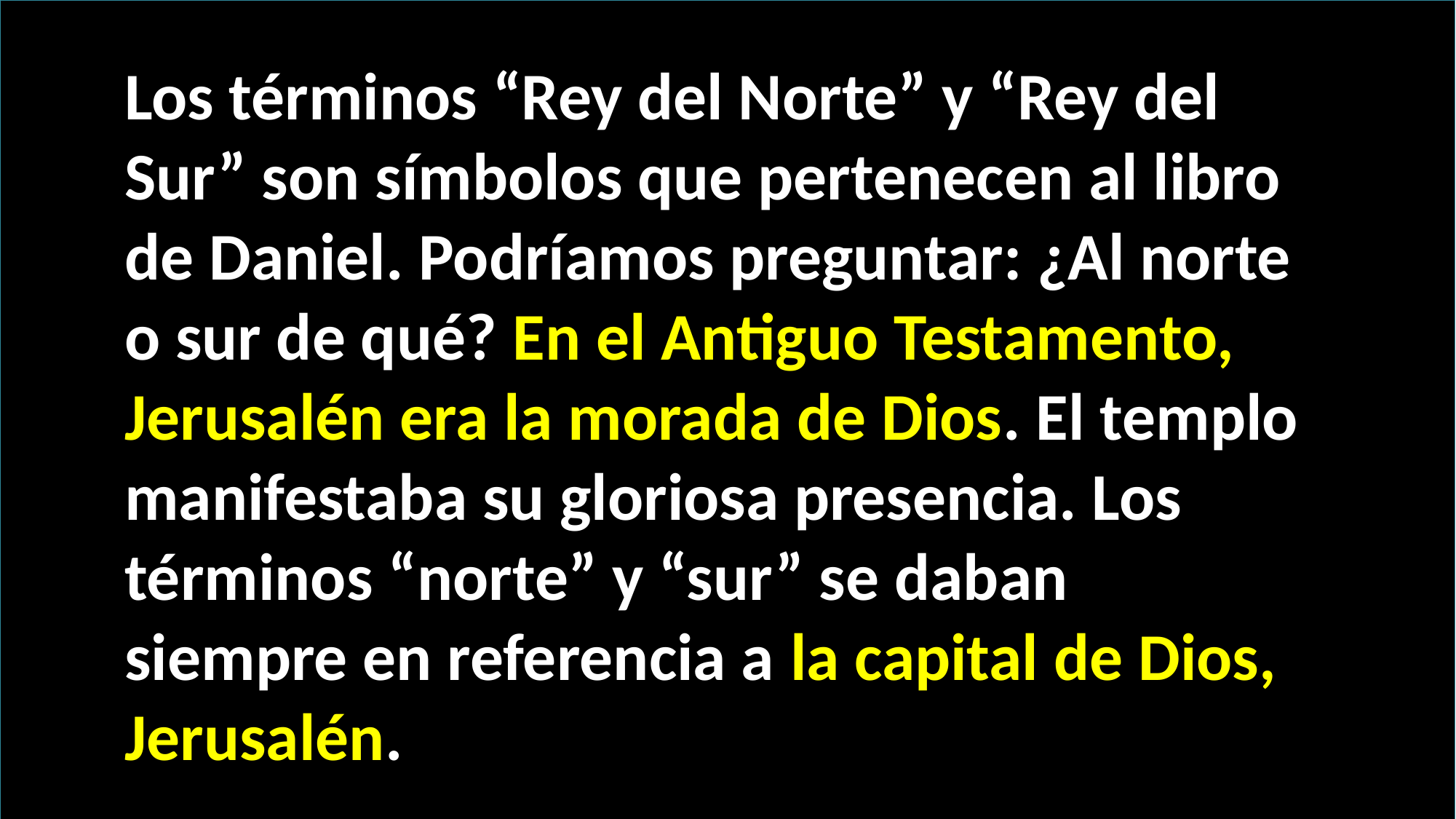

Los términos “Rey del Norte” y “Rey del Sur” son símbolos que pertenecen al libro de Daniel. Podríamos preguntar: ¿Al norte o sur de qué? En el Antiguo Testamento, Jerusalén era la morada de Dios. El templo manifestaba su gloriosa presencia. Los términos “norte” y “sur” se daban siempre en referencia a la capital de Dios, Jerusalén.